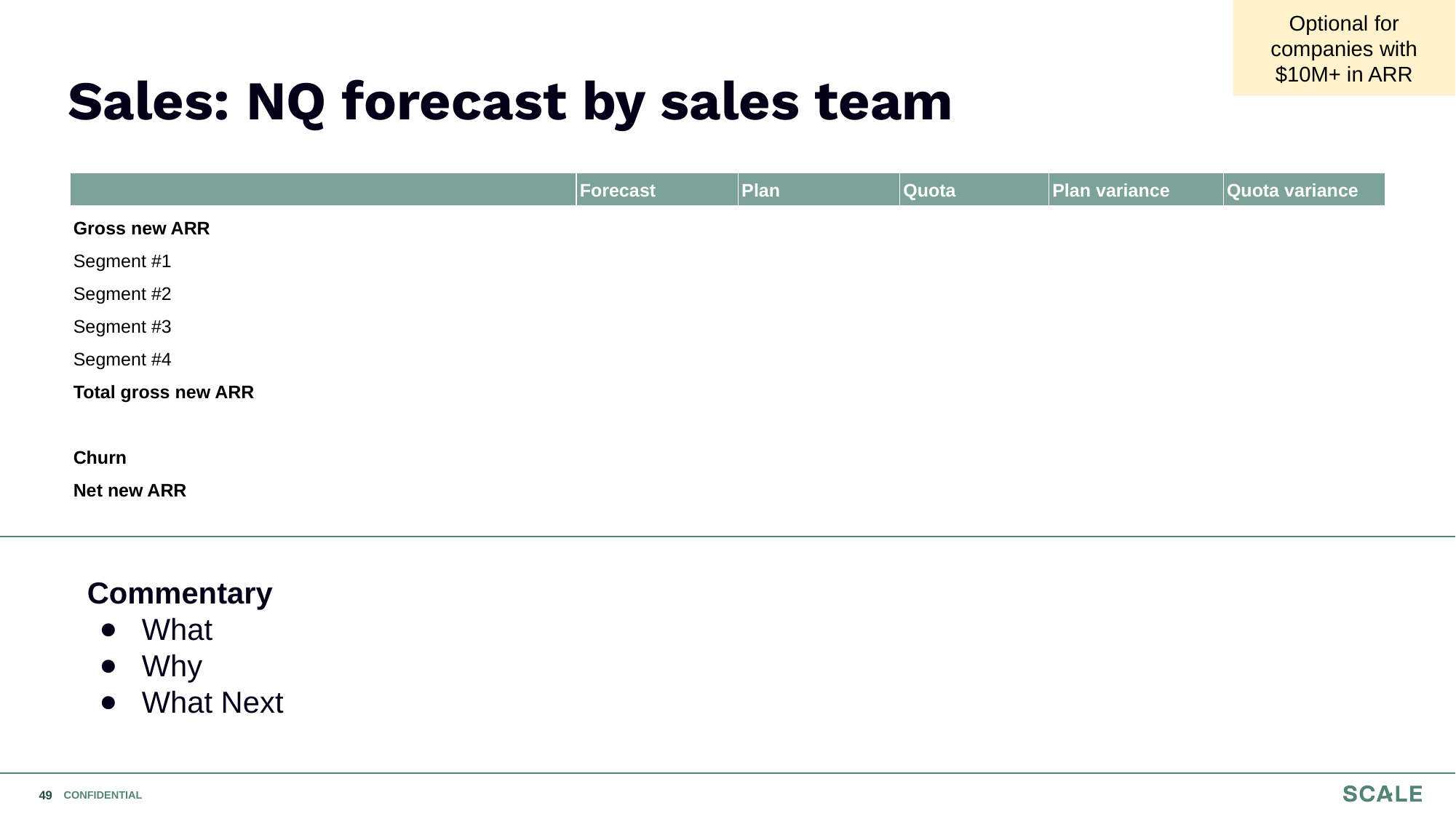

Optional for companies with $10M+ in ARR
Sales: NQ forecast by sales team
|  | Forecast | Plan | Quota | Plan variance | Quota variance |
| --- | --- | --- | --- | --- | --- |
| Gross new ARR |  |  |  |  |  |
| Segment #1 |  |  |  |  |  |
| Segment #2 |  |  |  |  |  |
| Segment #3 |  |  |  |  |  |
| Segment #4 |  |  |  |  |  |
| Total gross new ARR |  |  |  |  |  |
|  |  |  |  |  |  |
| Churn |  |  |  |  |  |
| Net new ARR |  |  |  |  |  |
Commentary
What
Why
What Next
49
CONFIDENTIAL